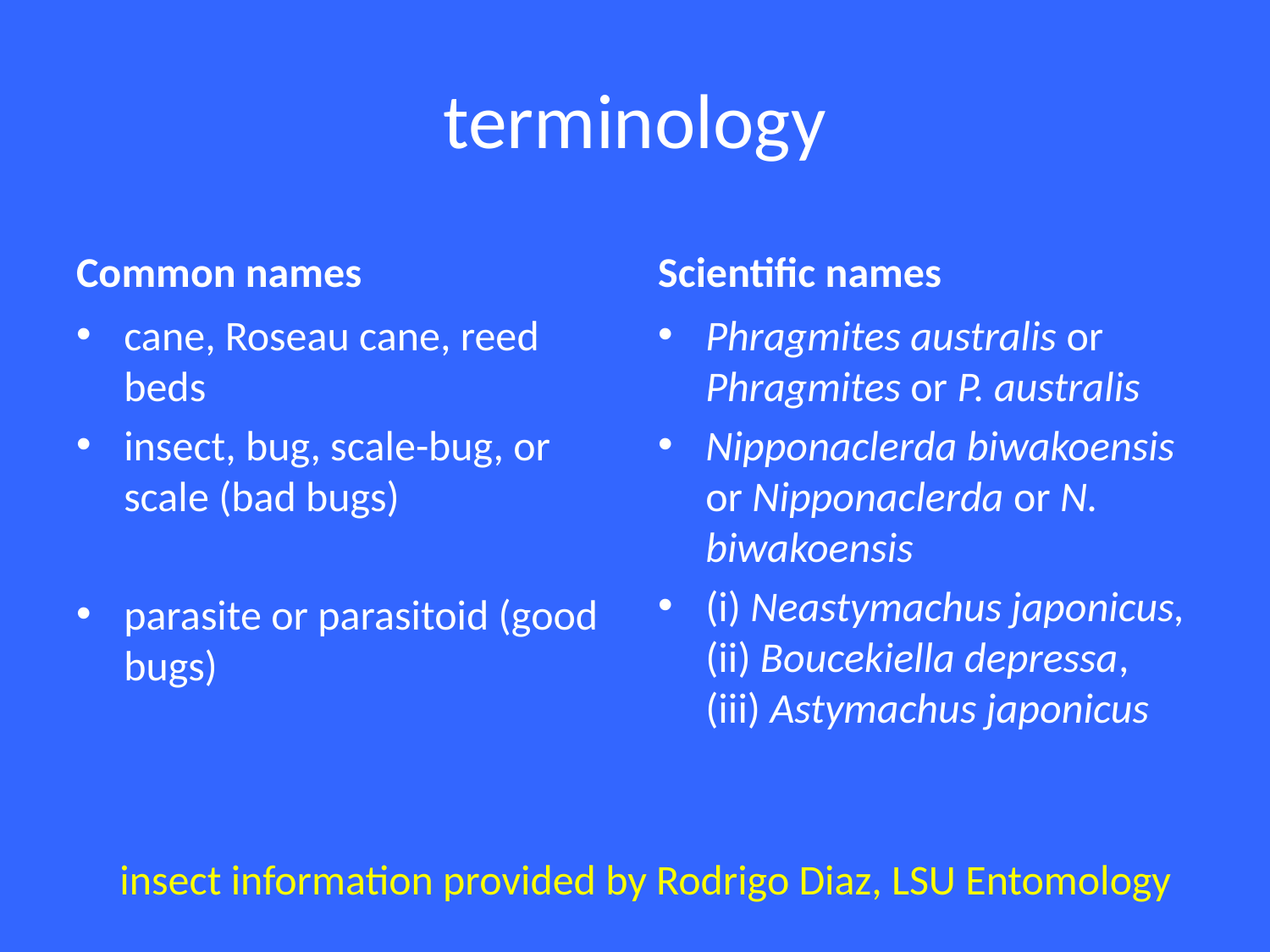

# terminology
Common names
Scientific names
cane, Roseau cane, reed beds
insect, bug, scale-bug, or scale (bad bugs)

parasite or parasitoid (good bugs)
Phragmites australis or Phragmites or P. australis
Nipponaclerda biwakoensis or Nipponaclerda or N. biwakoensis
(i) Neastymachus japonicus, (ii) Boucekiella depressa,  (iii) Astymachus japonicus
insect information provided by Rodrigo Diaz, LSU Entomology